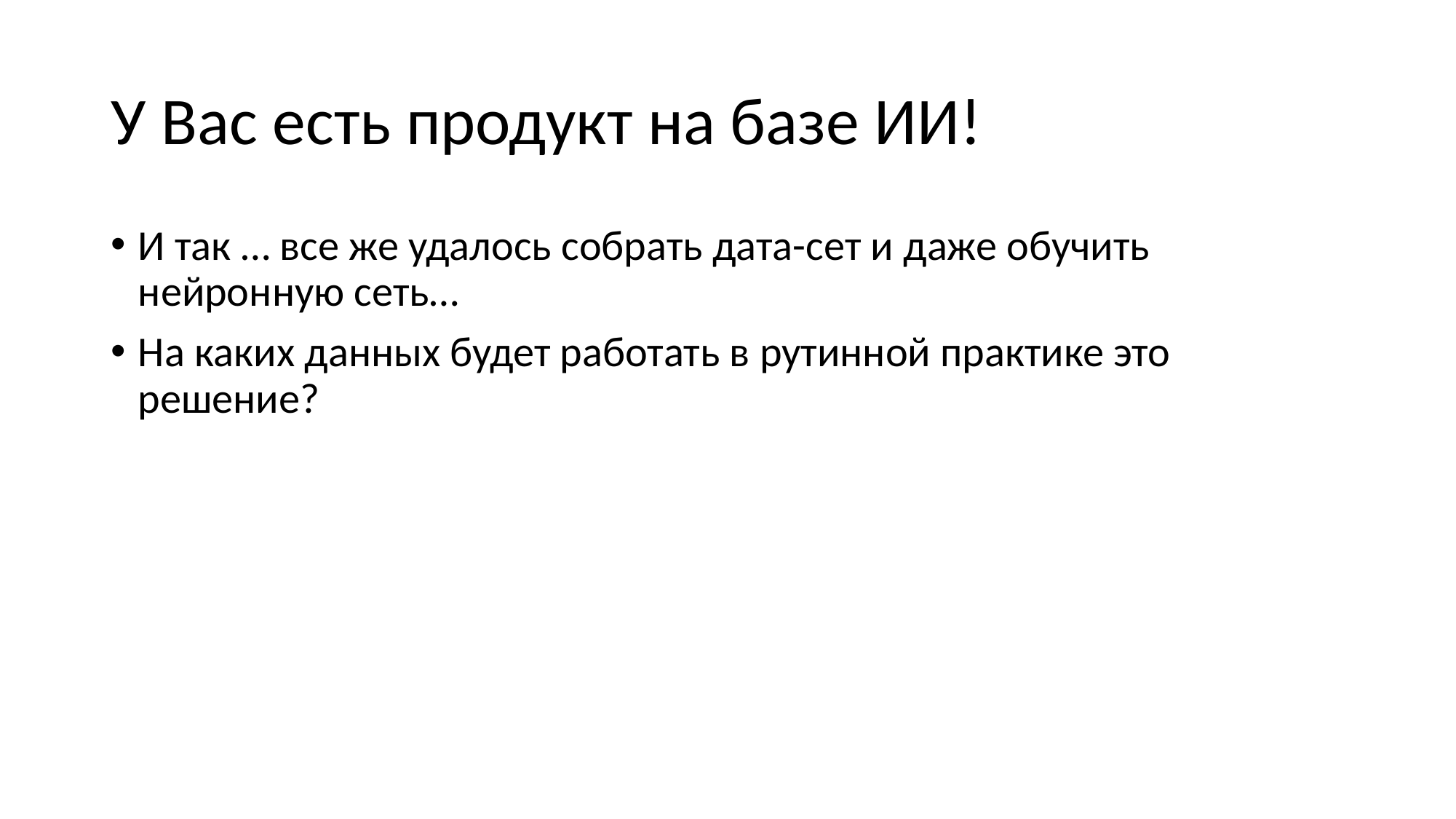

# У Вас есть продукт на базе ИИ!
И так … все же удалось собрать дата-сет и даже обучить нейронную сеть…
На каких данных будет работать в рутинной практике это решение?